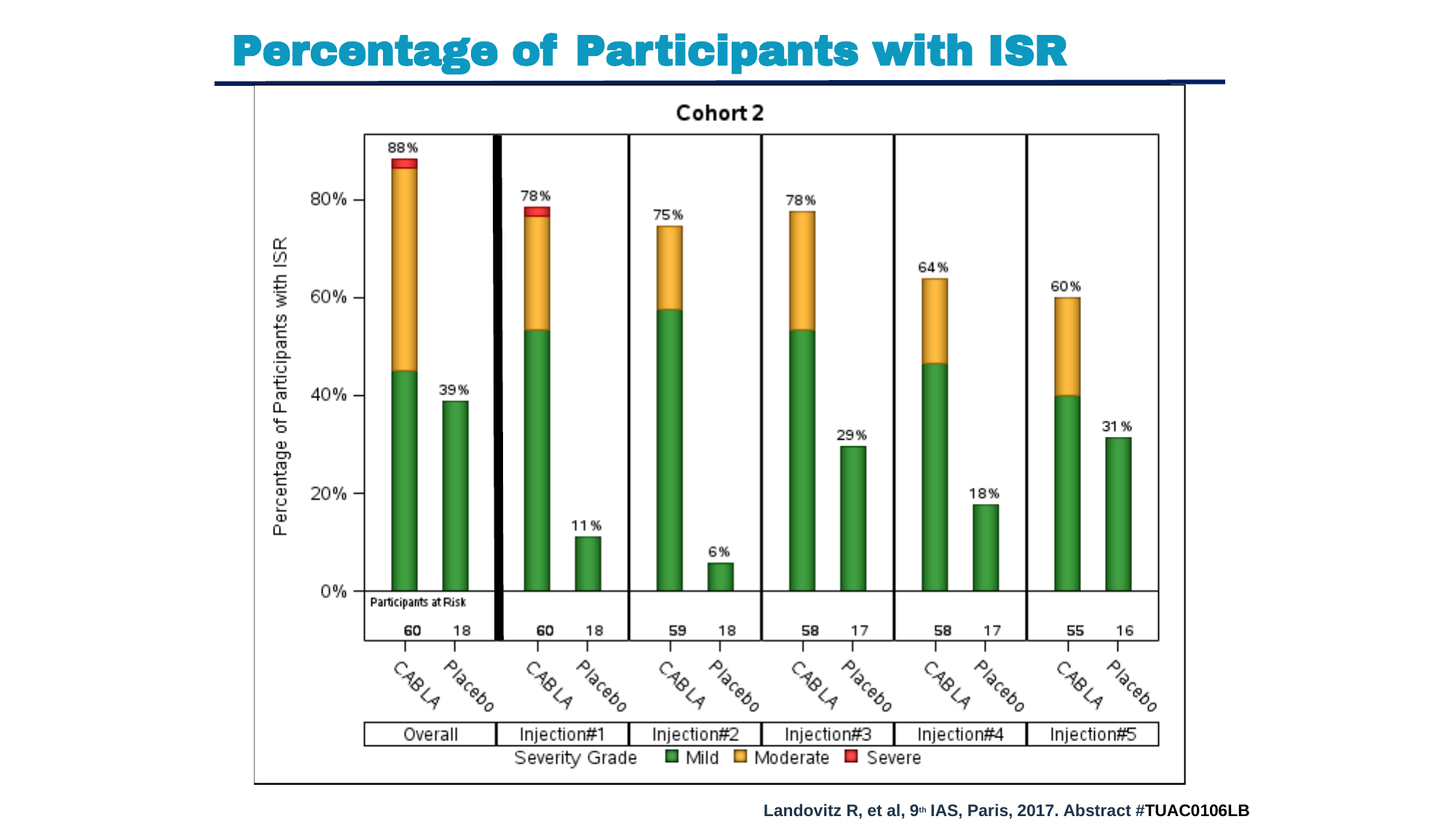

Percentage of	Participants with ISR

Landovitz R, et al, 9th  IAS, Paris, 2017. Abstract #TUAC0106LB